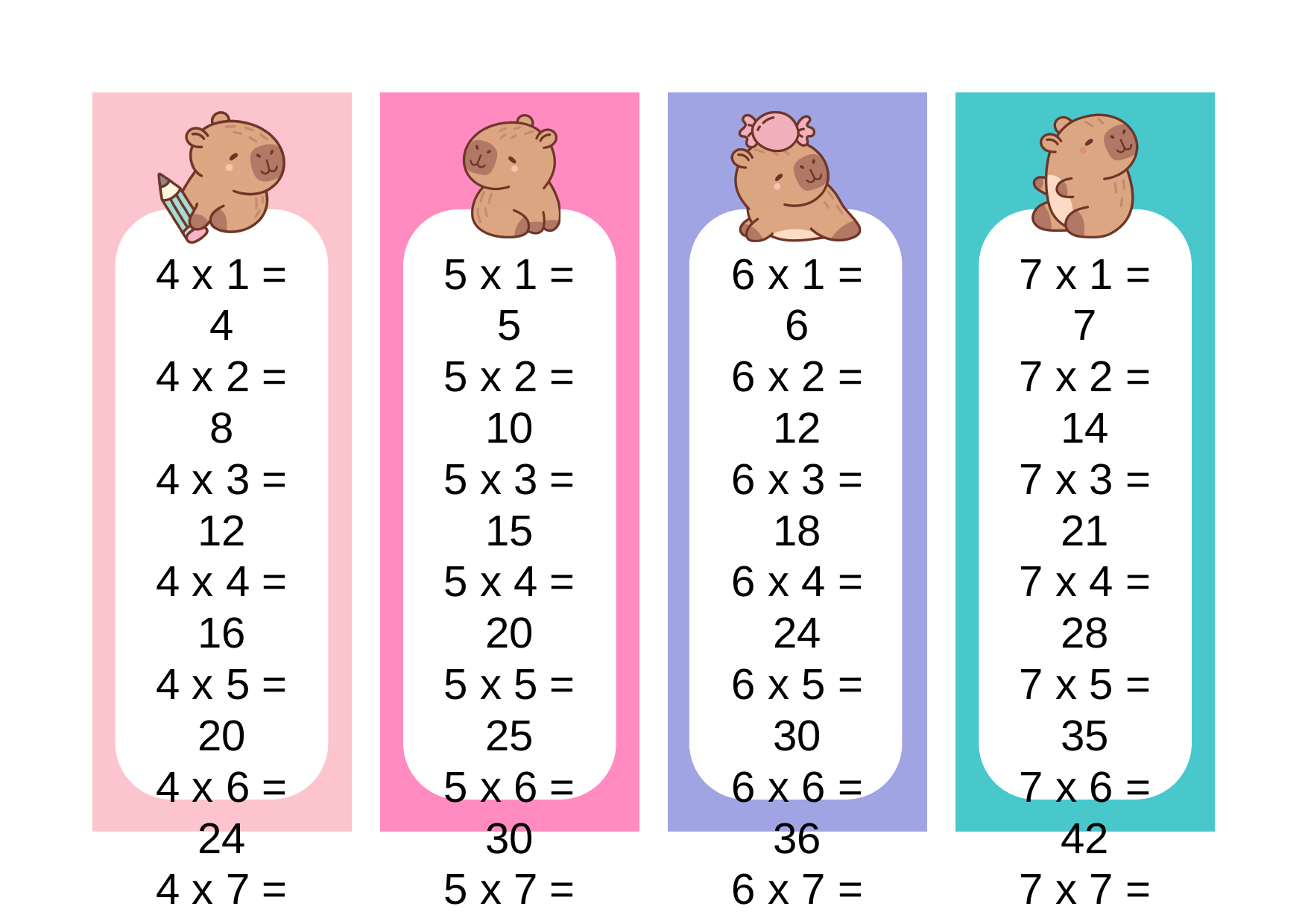

4 x 1 = 4
4 x 2 = 8
4 x 3 = 12
4 x 4 = 16
4 x 5 = 20
4 x 6 = 24
4 x 7 = 28
4 x 8 = 32
4 x 9 = 36
4 x 10 = 40
5 x 1 = 5
5 x 2 = 10
5 x 3 = 15
5 x 4 = 20
5 x 5 = 25
5 x 6 = 30
5 x 7 = 35
5 x 8 = 40
5 x 9 = 45
5 x 10 = 50
6 x 1 = 6
6 x 2 = 12
6 x 3 = 18
6 x 4 = 24
6 x 5 = 30
6 x 6 = 36
6 x 7 = 42
6 x 8 = 48
6 x 9 = 54
6 x 10 = 60
7 x 1 = 7
7 x 2 = 14
7 x 3 = 21
7 x 4 = 28
7 x 5 = 35
7 x 6 = 42
7 x 7 = 49
7 x 8 = 56
7 x 9 = 63
7 x 10 = 70